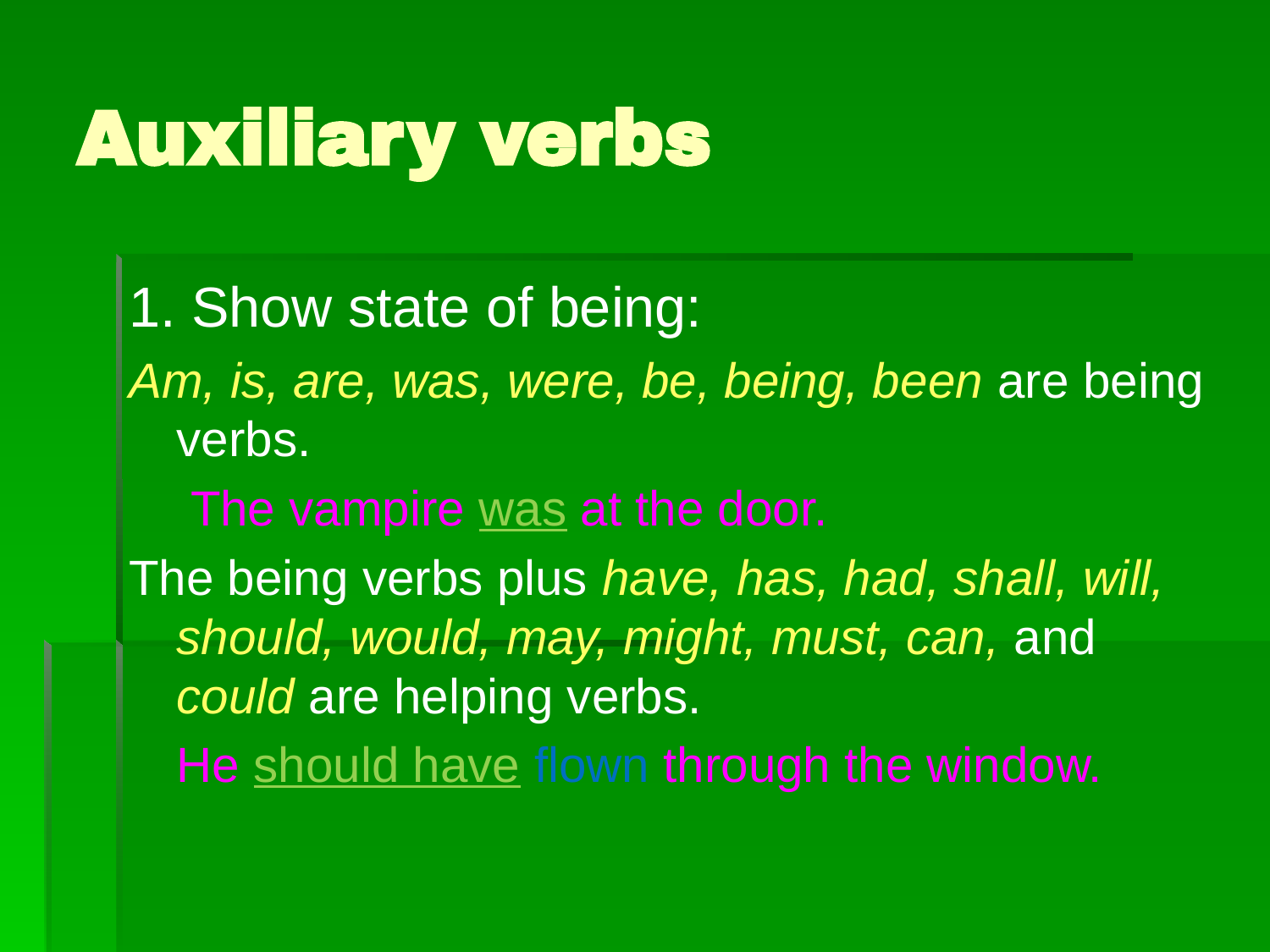

# Auxiliary verbs
1. Show state of being:
Am, is, are, was, were, be, being, been are being verbs.
	 The vampire was at the door.
The being verbs plus have, has, had, shall, will, should, would, may, might, must, can, and could are helping verbs.
	He should have flown through the window.